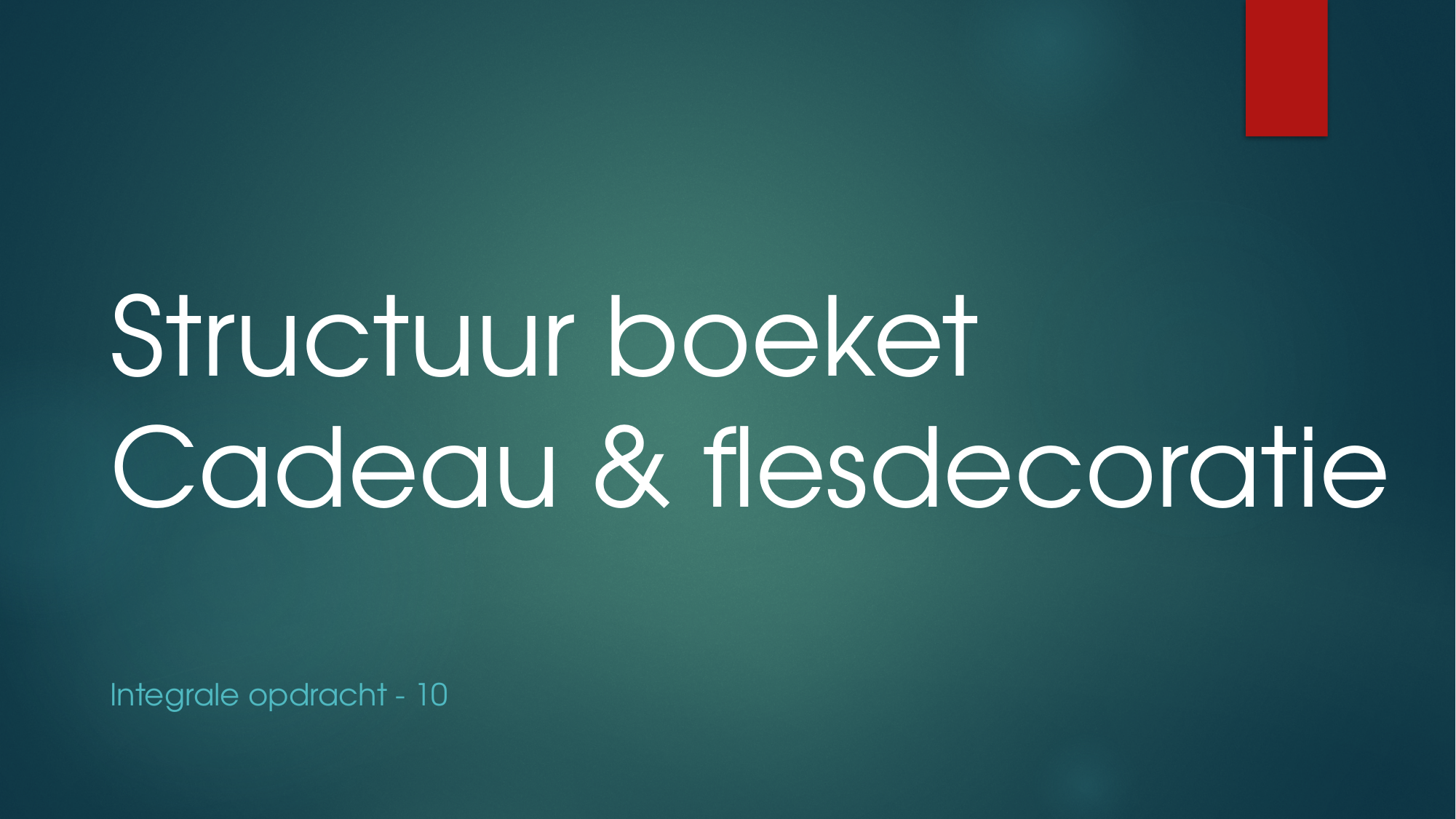

Structuur boeket
Cadeau & flesdecoratie
Integrale opdracht - 10